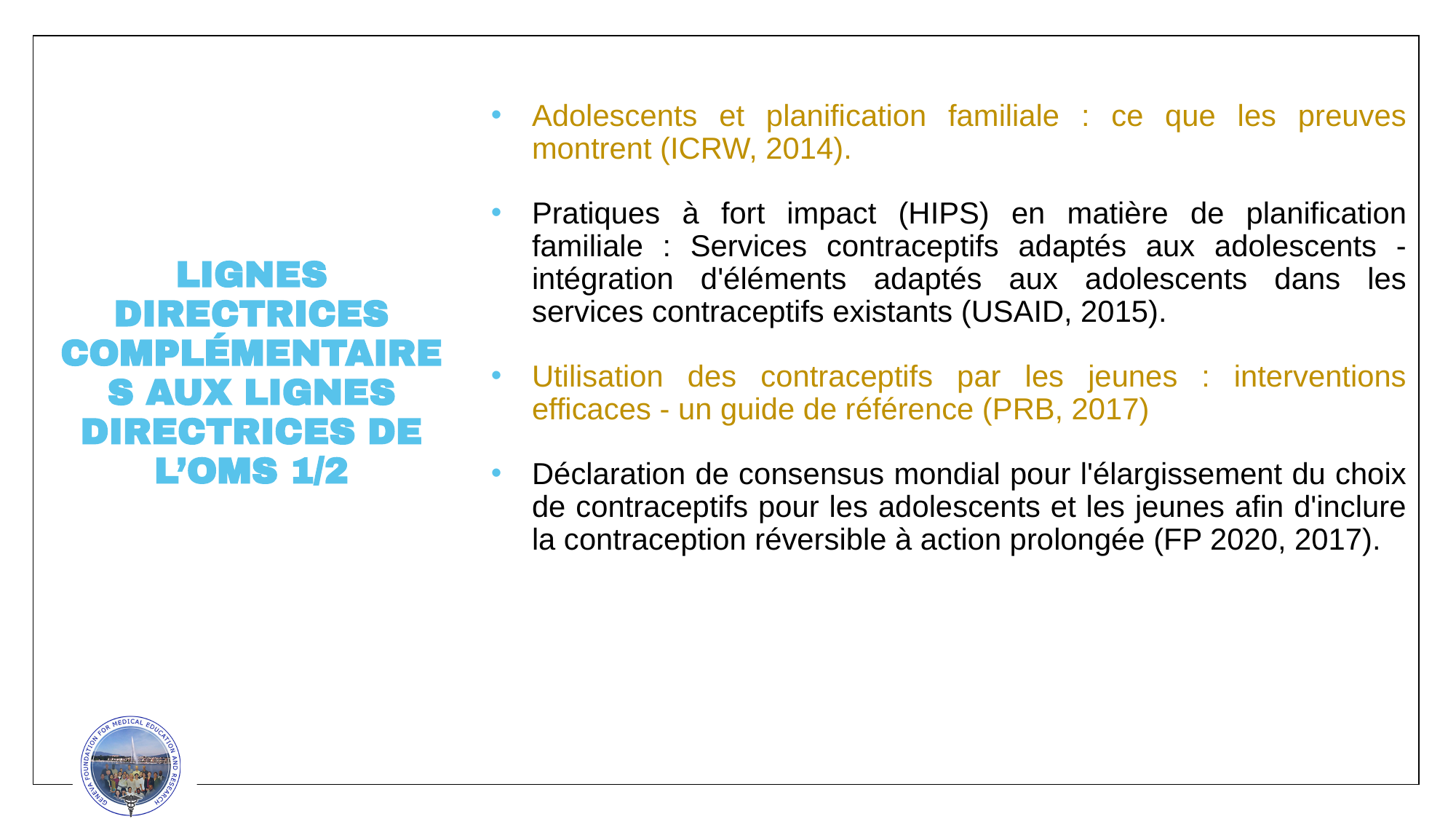

Adolescents et planification familiale : ce que les preuves montrent (ICRW, 2014).

Pratiques à fort impact (HIPS) en matière de planification familiale : Services contraceptifs adaptés aux adolescents - intégration d'éléments adaptés aux adolescents dans les services contraceptifs existants (USAID, 2015).

Utilisation des contraceptifs par les jeunes : interventions efficaces - un guide de référence (PRB, 2017)

Déclaration de consensus mondial pour l'élargissement du choix de contraceptifs pour les adolescents et les jeunes afin d'inclure la contraception réversible à action prolongée (FP 2020, 2017).

# LIGNES DIRECTRICES COMPLÉMENTAIRES AUX LIGNES DIRECTRICES DE L’OMS 1/2